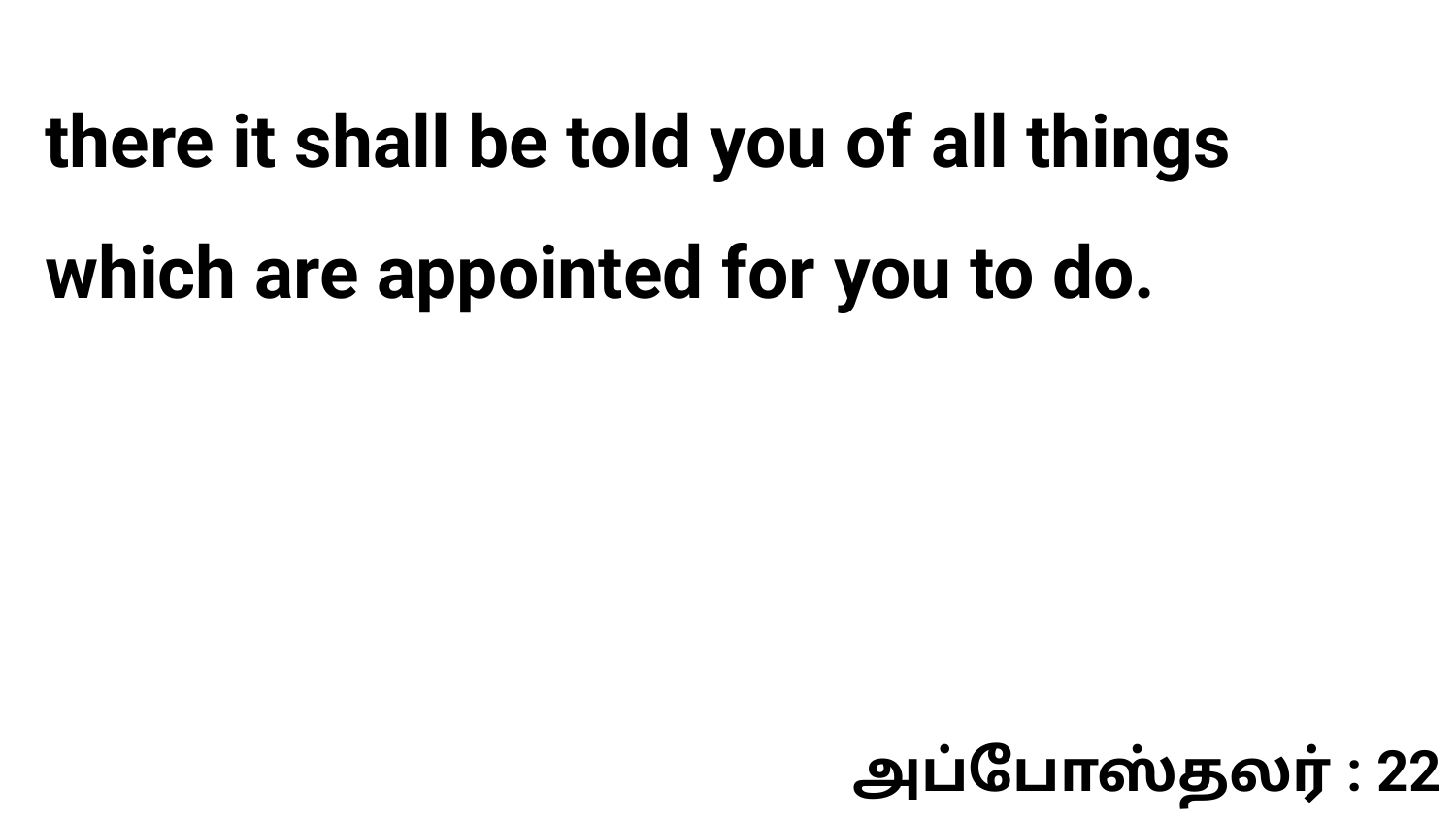

there it shall be told you of all things which are appointed for you to do.
அப்போஸ்தலர் : 22